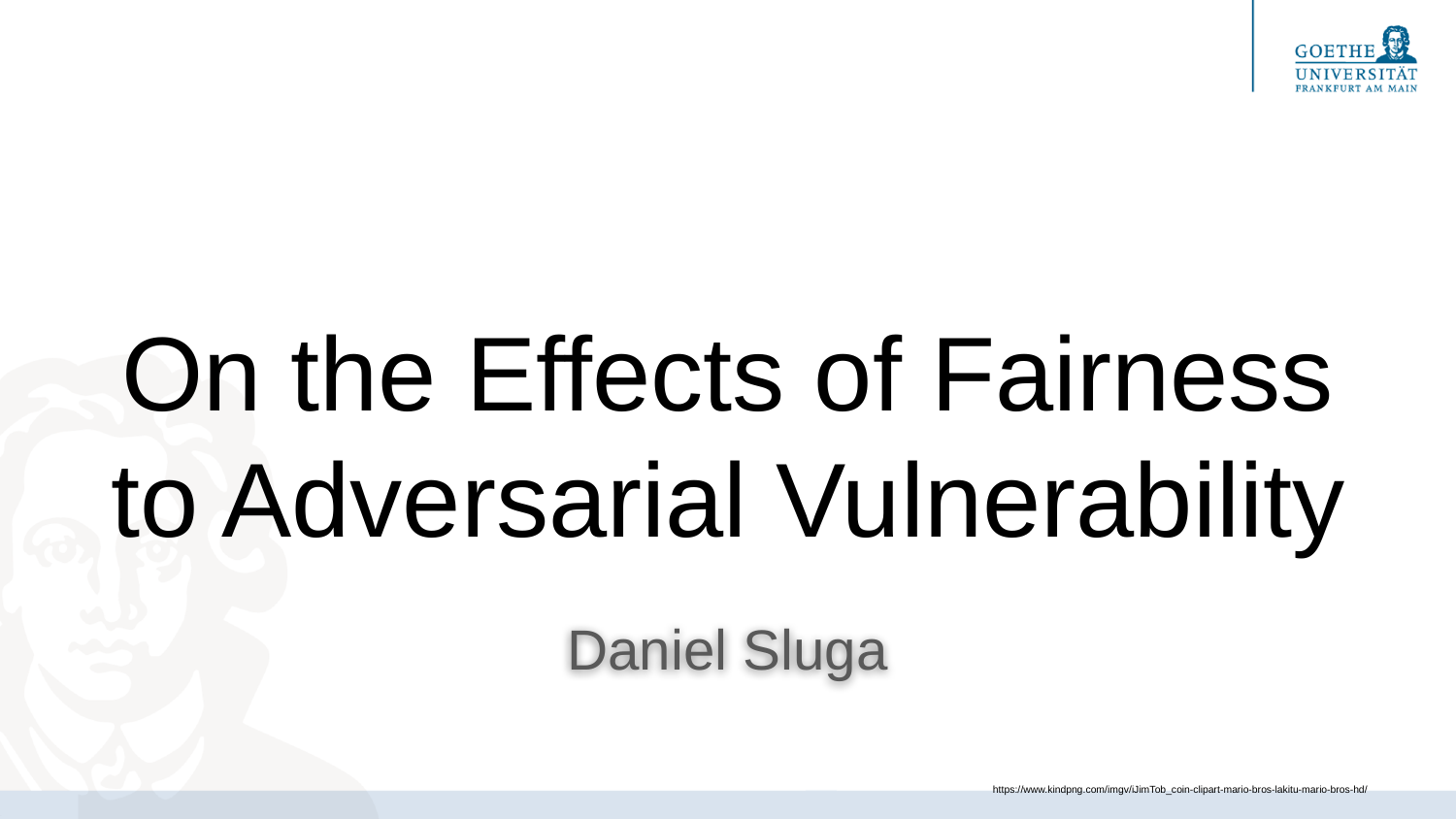

# On the Effects of Fairness to Adversarial Vulnerability
Daniel Sluga
https://www.kindpng.com/imgv/iJimTob_coin-clipart-mario-bros-lakitu-mario-bros-hd/